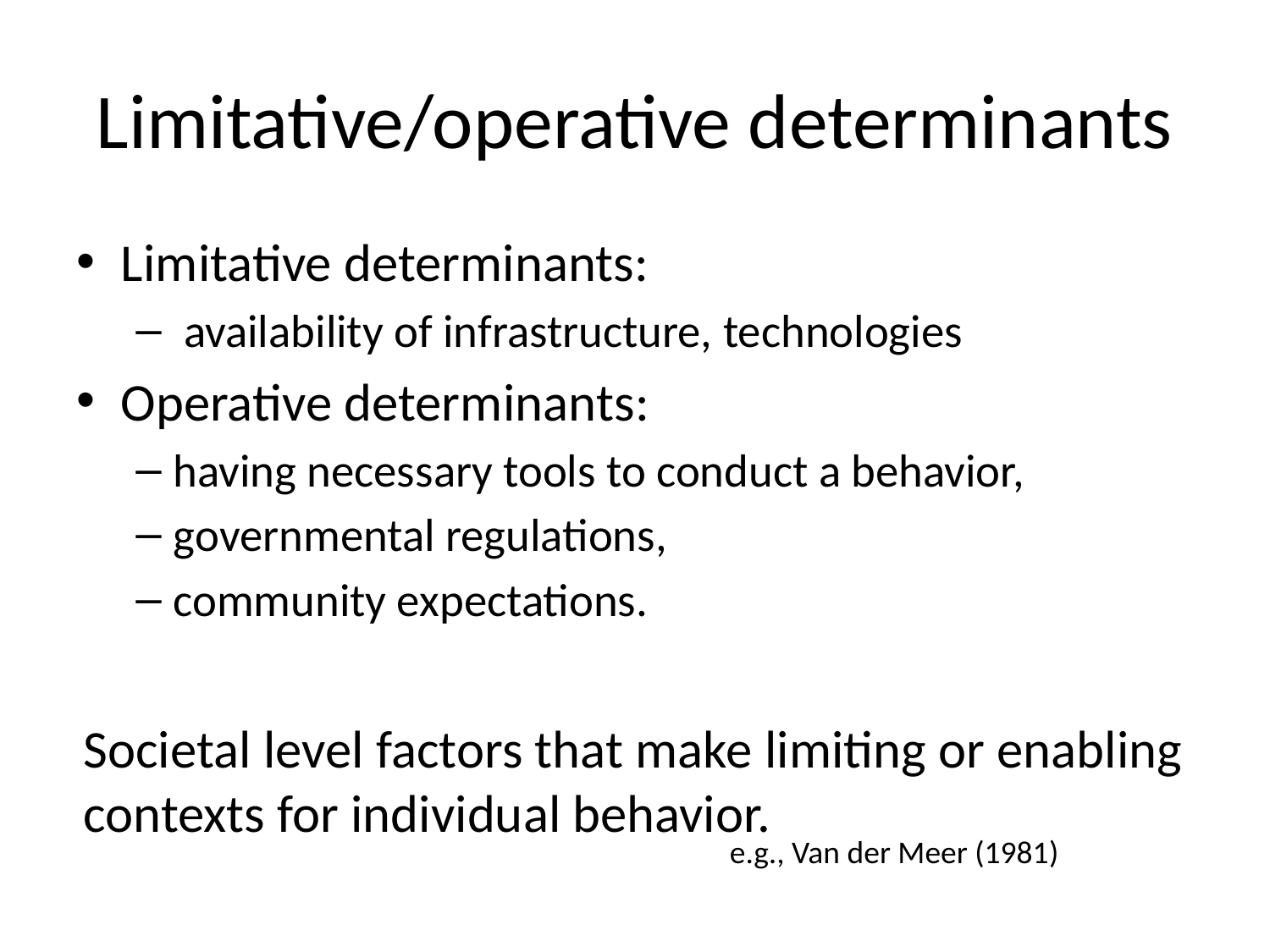

# Limitative/operative determinants
Limitative determinants:
 availability of infrastructure, technologies
Operative determinants:
having necessary tools to conduct a behavior,
governmental regulations,
community expectations.

Societal level factors that make limiting or enabling contexts for individual behavior.
e.g., Van der Meer (1981)